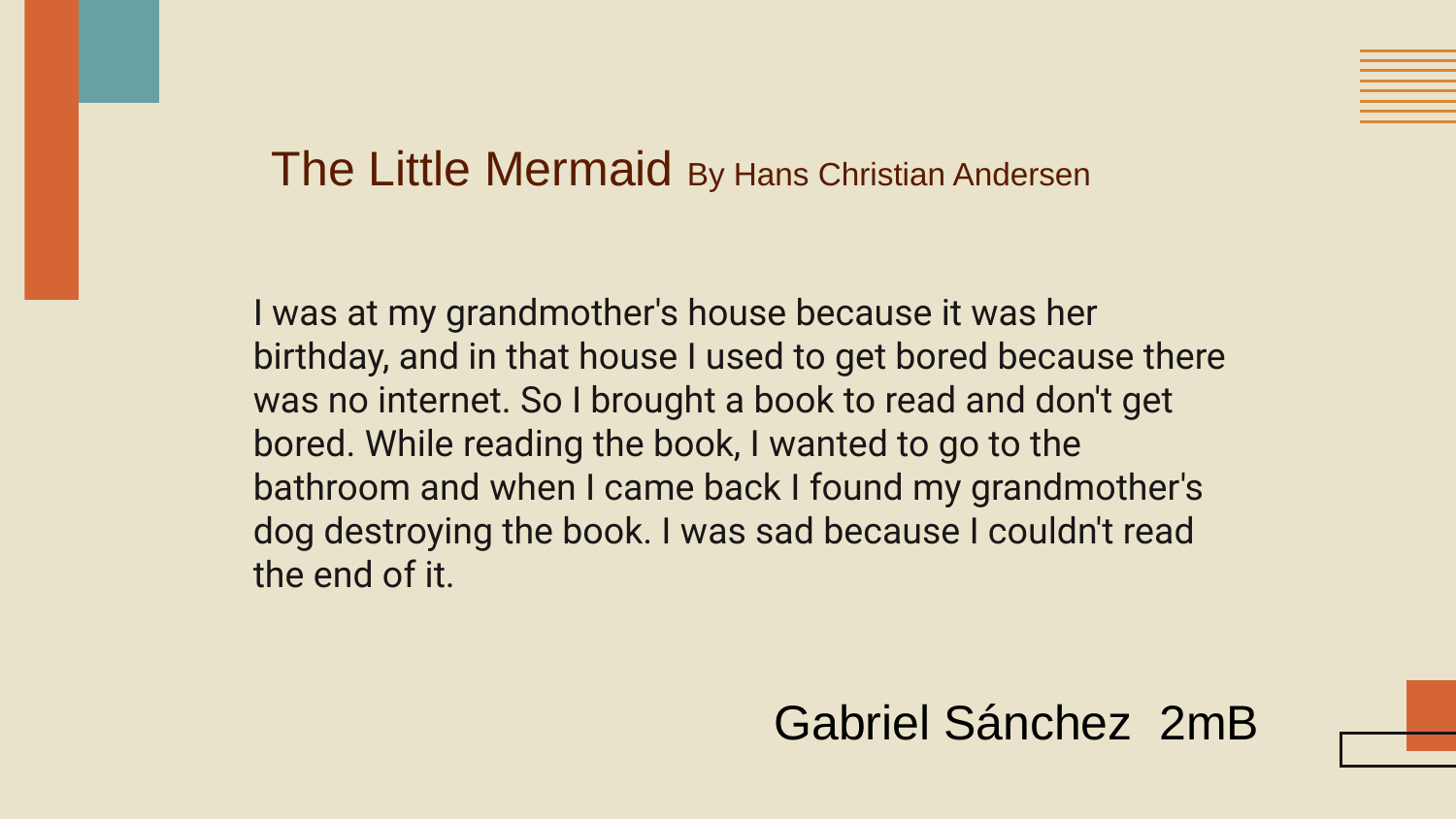

The Little Mermaid By Hans Christian Andersen

I was at my grandmother's house because it was her birthday, and in that house I used to get bored because there was no internet. So I brought a book to read and don't get bored. While reading the book, I wanted to go to the bathroom and when I came back I found my grandmother's dog destroying the book. I was sad because I couldn't read the end of it.

Gabriel Sánchez  2mB